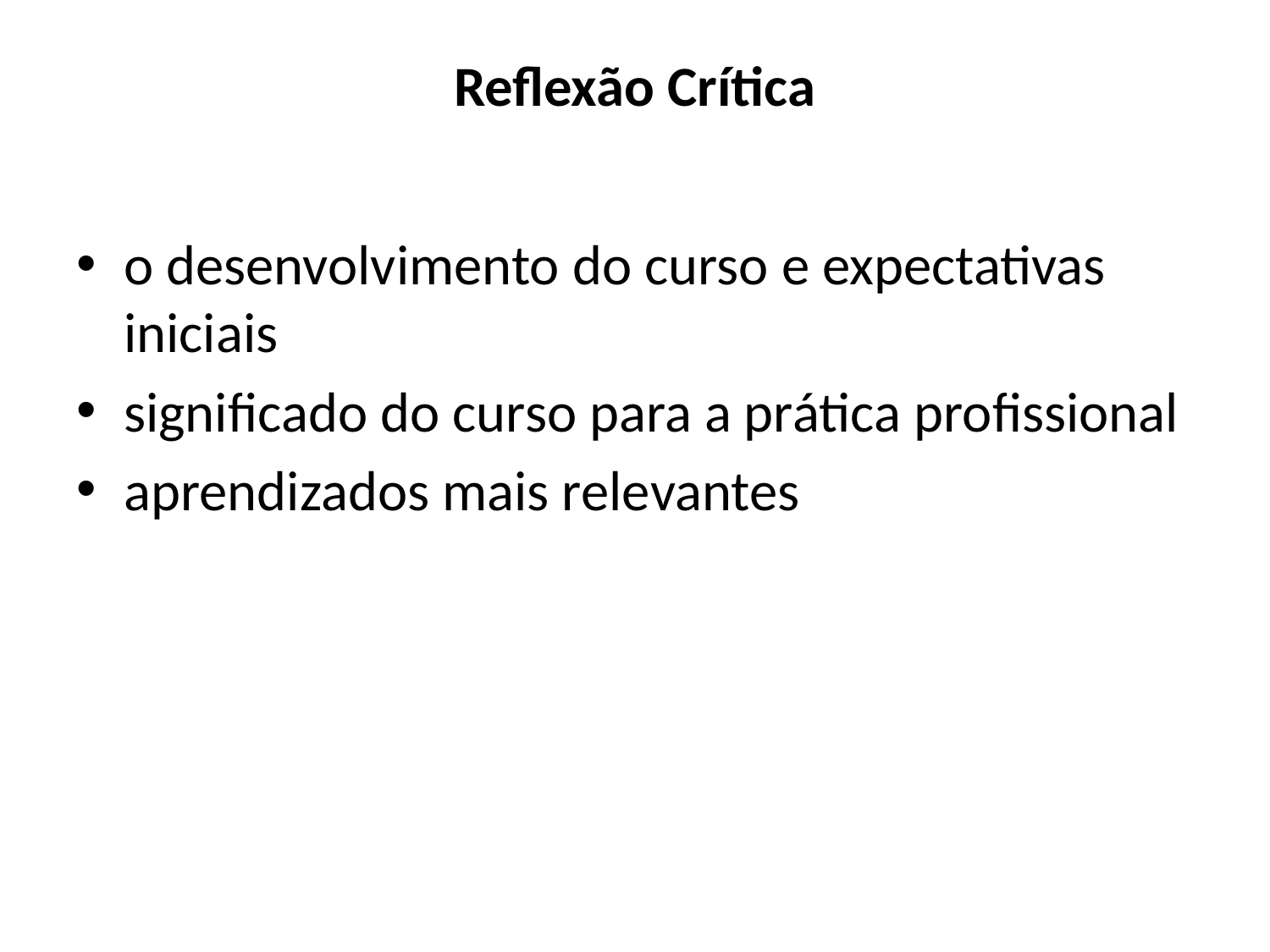

# Reflexão Crítica
o desenvolvimento do curso e expectativas iniciais
signiﬁcado do curso para a prática proﬁssional
aprendizados mais relevantes